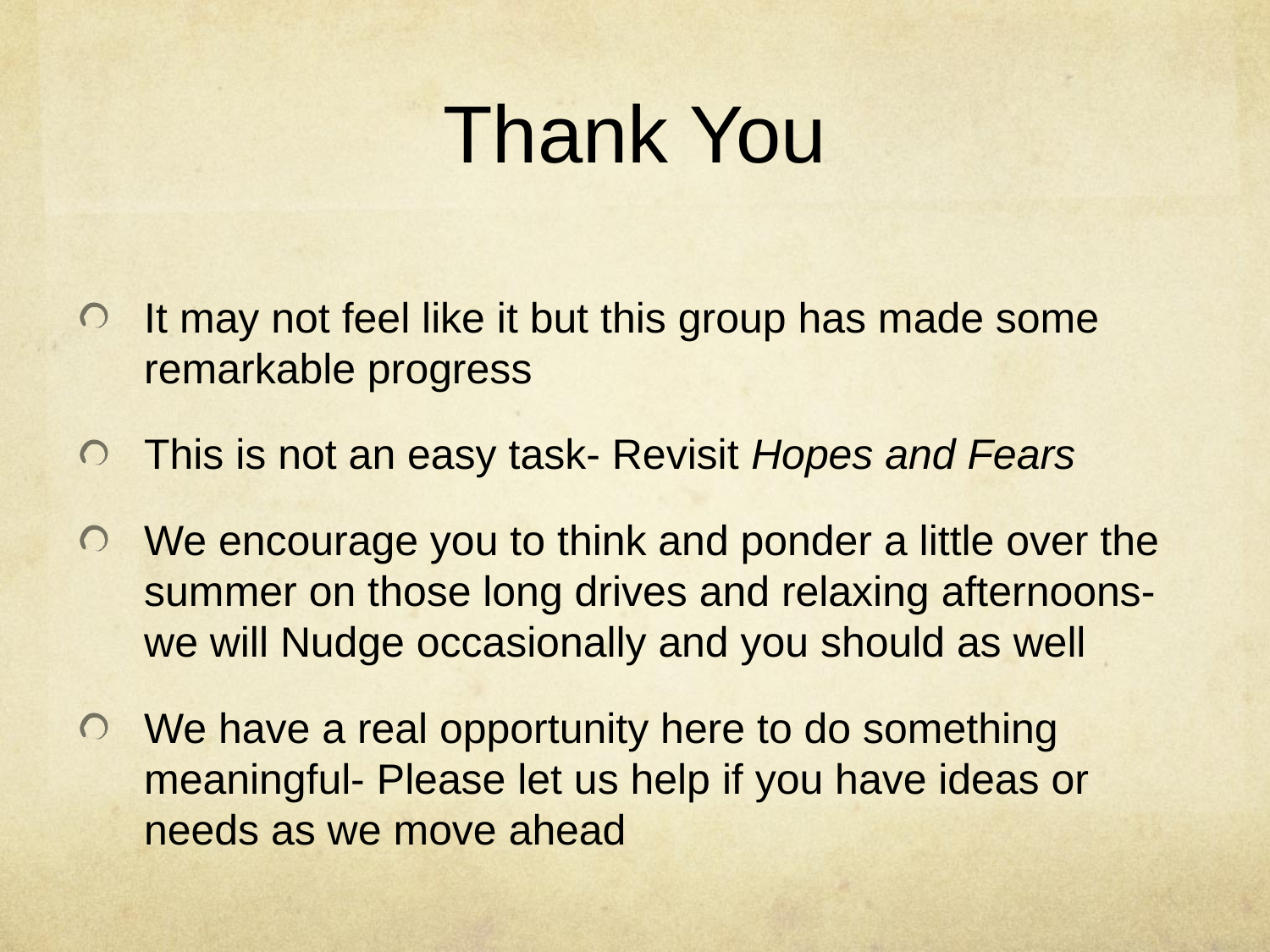

# Thank You
It may not feel like it but this group has made some remarkable progress
This is not an easy task- Revisit Hopes and Fears
We encourage you to think and ponder a little over the summer on those long drives and relaxing afternoons- we will Nudge occasionally and you should as well
We have a real opportunity here to do something meaningful- Please let us help if you have ideas or needs as we move ahead